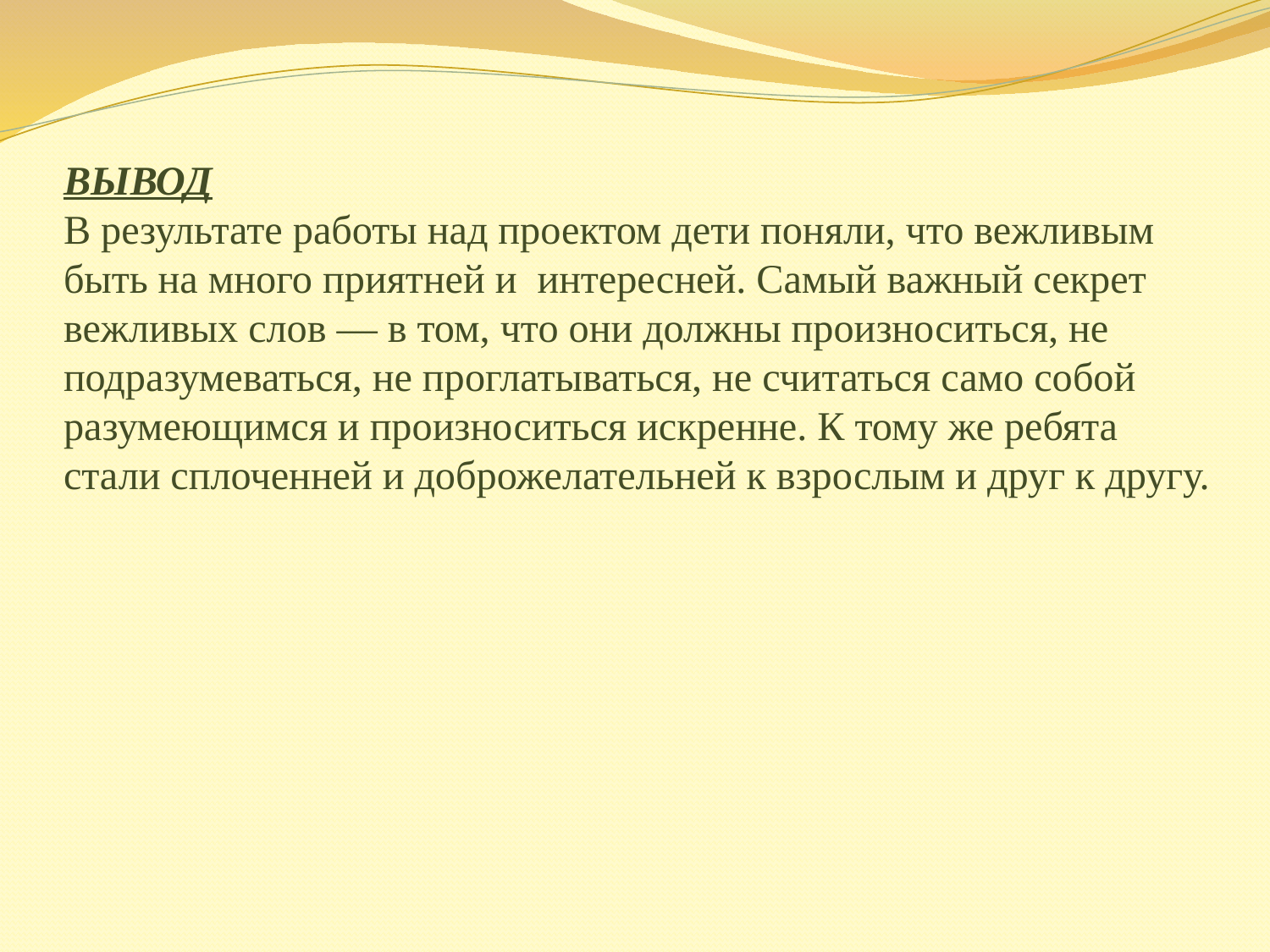

# ВЫВОД В результате работы над проектом дети поняли, что вежливым быть на много приятней и  интересней. Самый важный секрет вежливых слов — в том, что они должны произноситься, не подразумеваться, не проглатываться, не считаться само собой разумеющимся и произноситься искренне. К тому же ребята стали сплоченней и доброжелательней к взрослым и друг к другу.